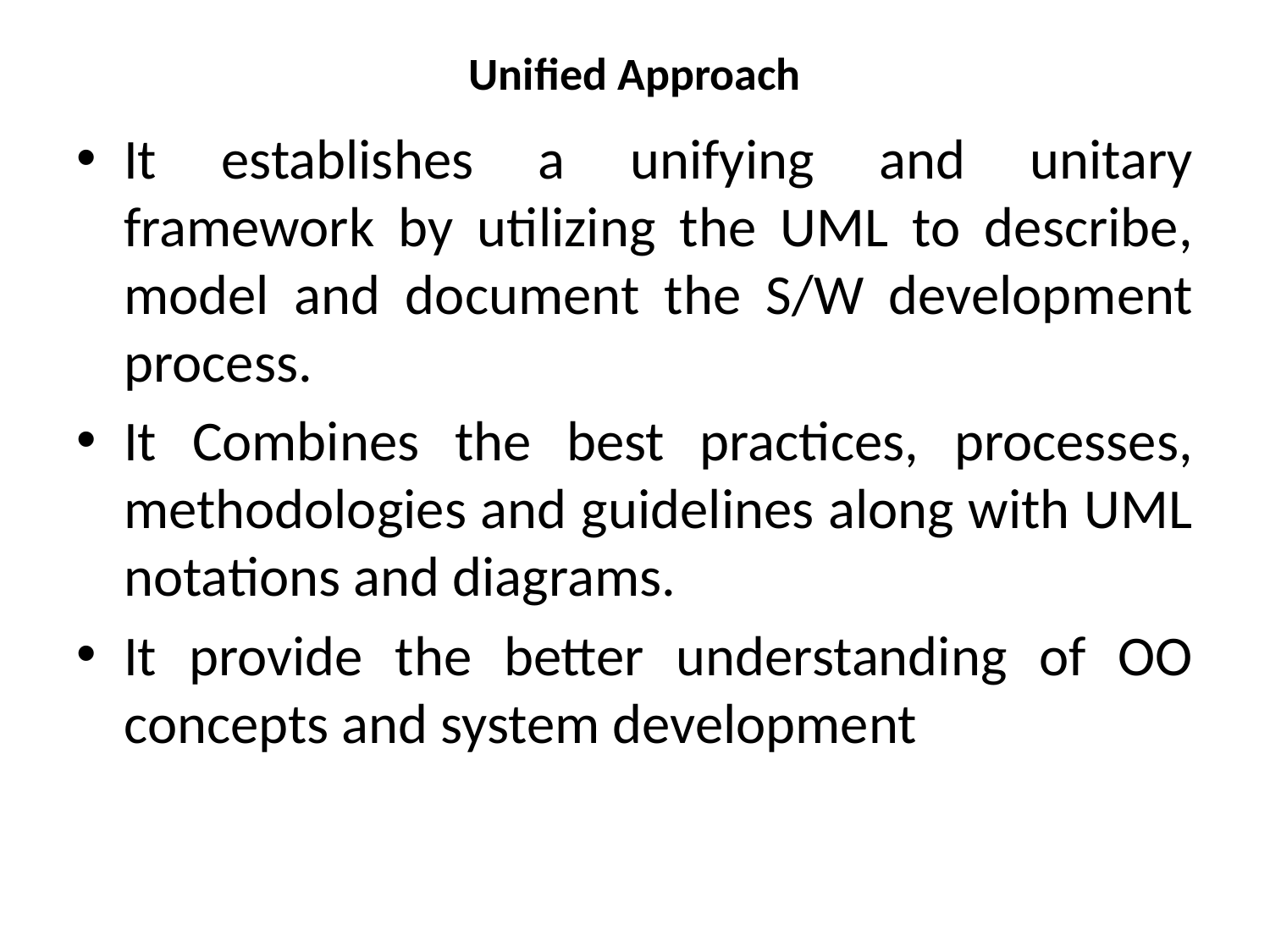

# Unified Approach
It establishes a unifying and unitary framework by utilizing the UML to describe, model and document the S/W development process.
It Combines the best practices, processes, methodologies and guidelines along with UML notations and diagrams.
It provide the better understanding of OO concepts and system development